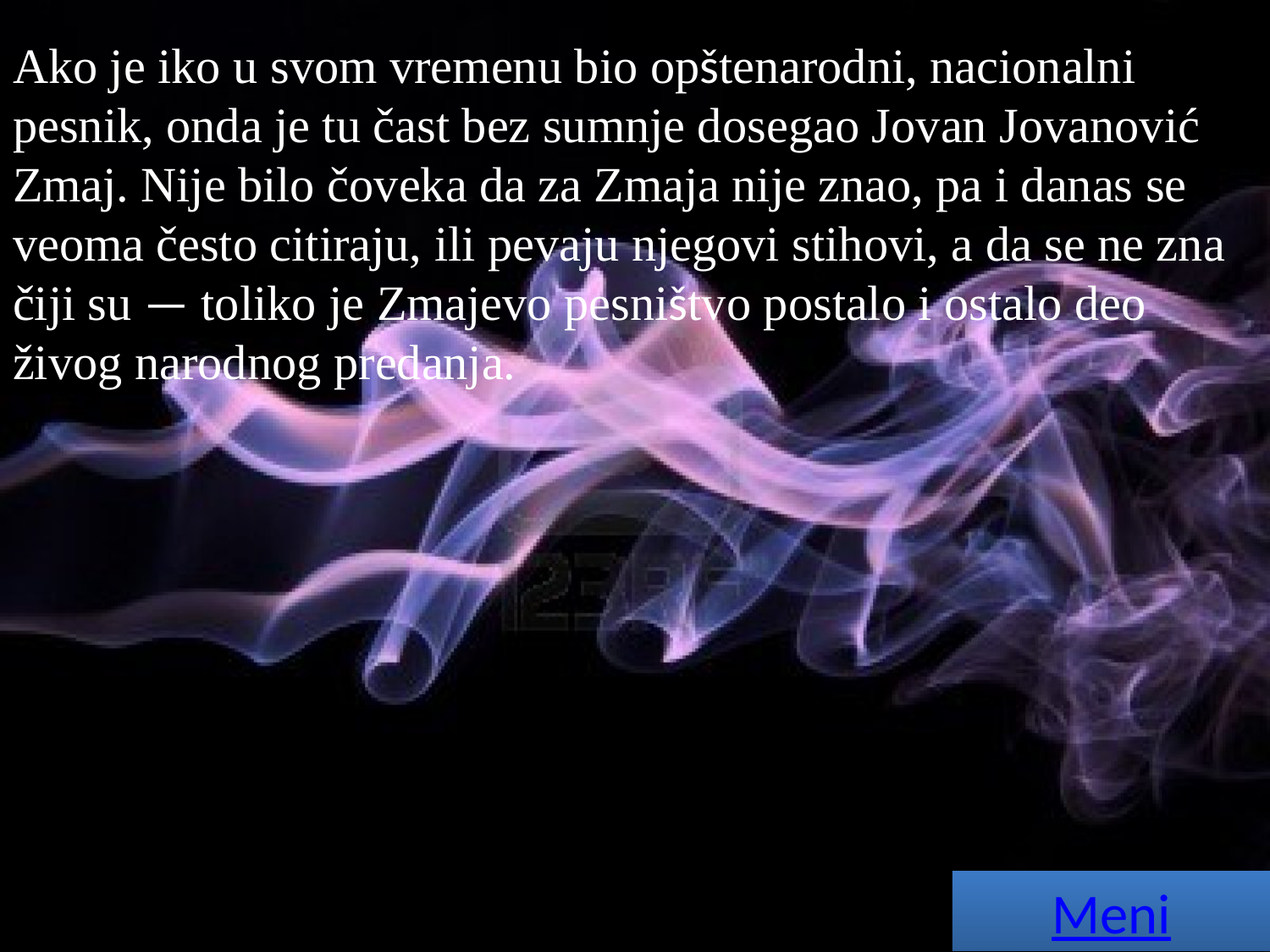

Ako je iko u svom vremenu bio opštenarodni, nacionalni pesnik, onda je tu čast bez sumnje dosegao Jovan Jovanović Zmaj. Nije bilo čoveka da za Zmaja nije znao, pa i danas se veoma često citiraju, ili pevaju njegovi stihovi, a da se ne zna čiji su — toliko je Zmajevo pesništvo postalo i ostalo deo živog narodnog predanja.
Meni